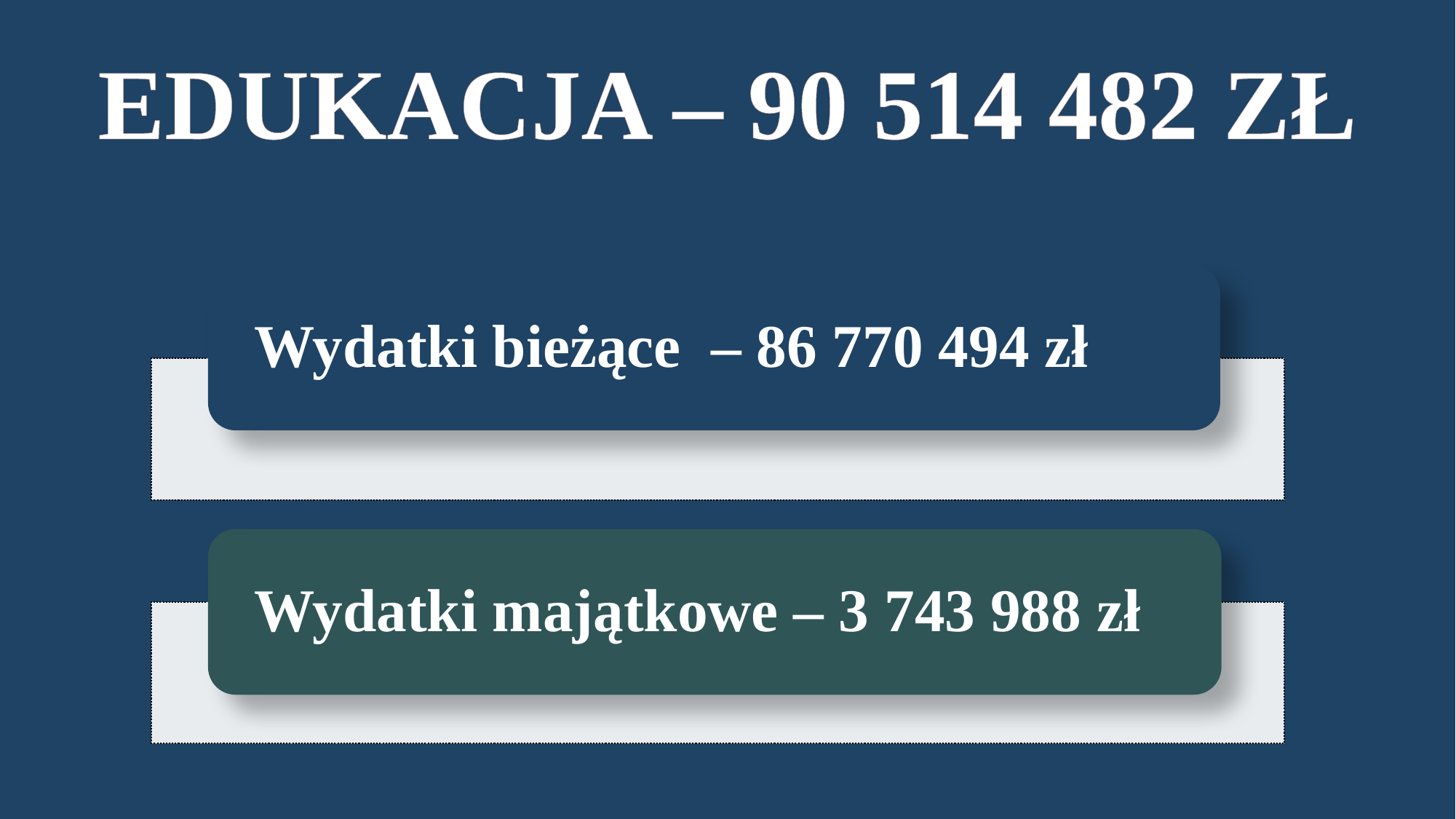

EDUKACJA – 90 514 482 ZŁ
Wydatki bieżące  – 86 770 494 zł
Wydatki majątkowe – 3 743 988 zł